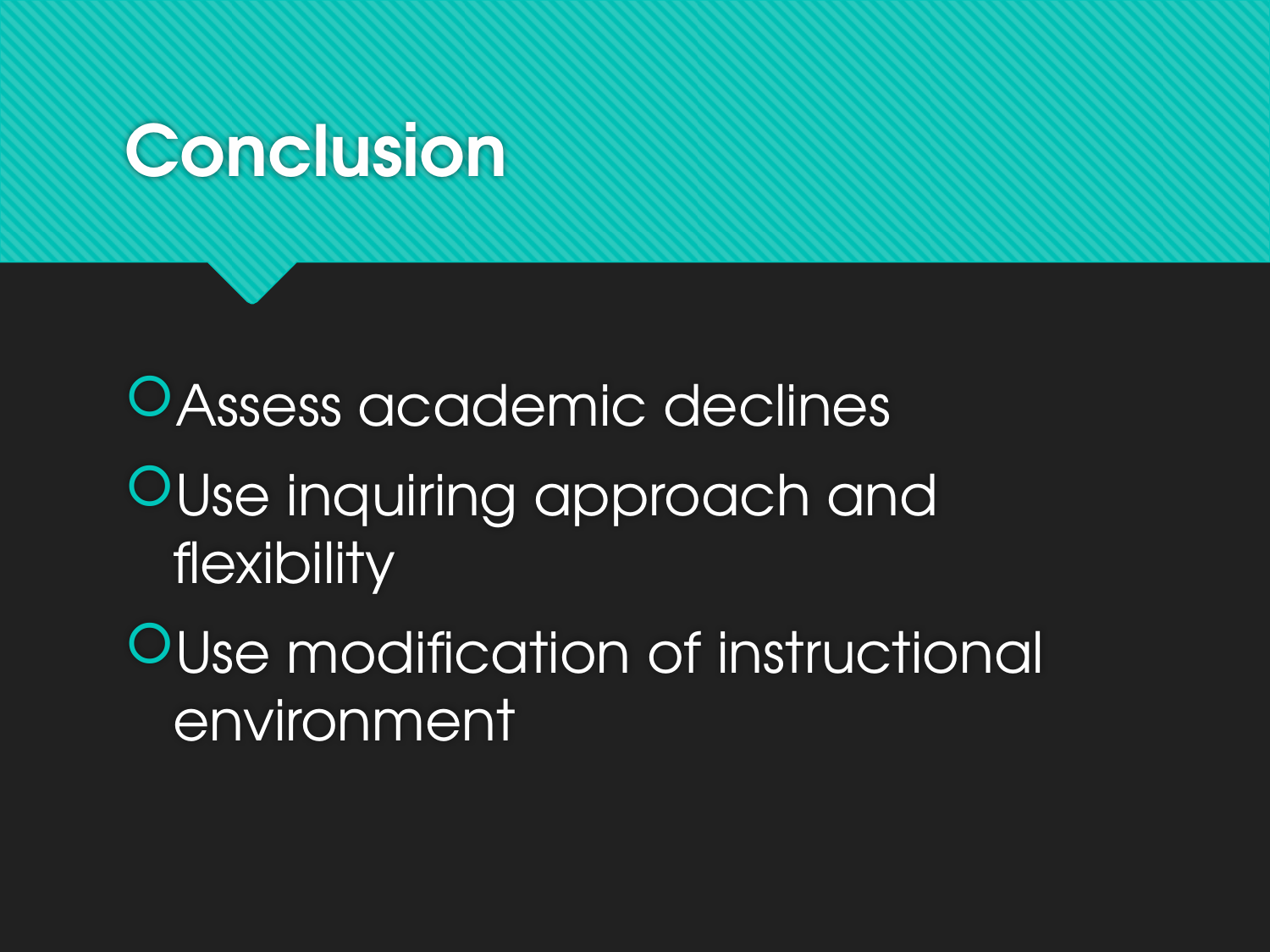

# Conclusion
Assess academic declines
Use inquiring approach and flexibility
Use modification of instructional environment